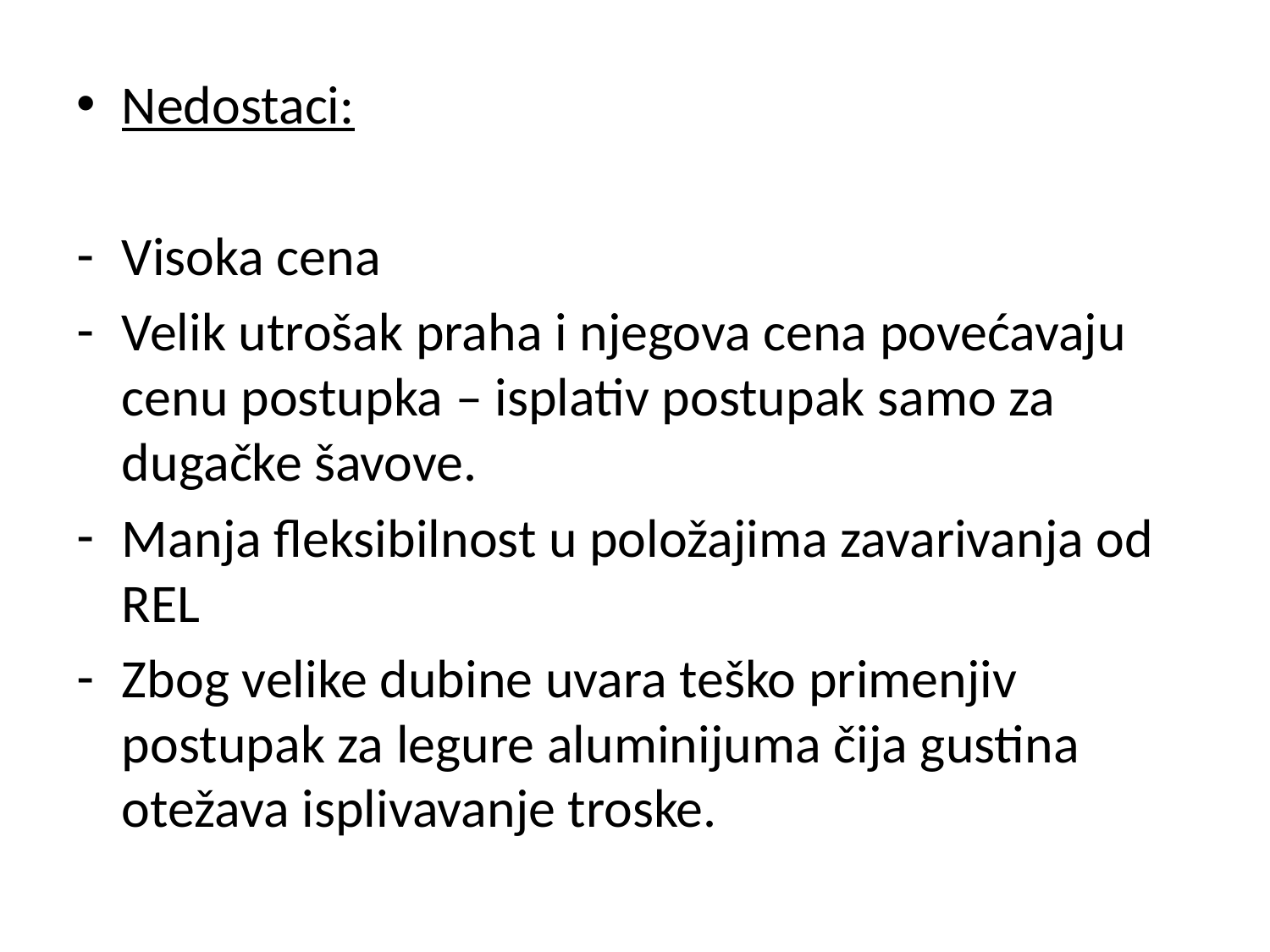

Nedostaci:

Visoka cena
Velik utrošak praha i njegova cena povećavaju cenu postupka – isplativ postupak samo za dugačke šavove.
Manja fleksibilnost u položajima zavarivanja od REL
Zbog velike dubine uvara teško primenjiv postupak za legure aluminijuma čija gustina otežava isplivavanje troske.